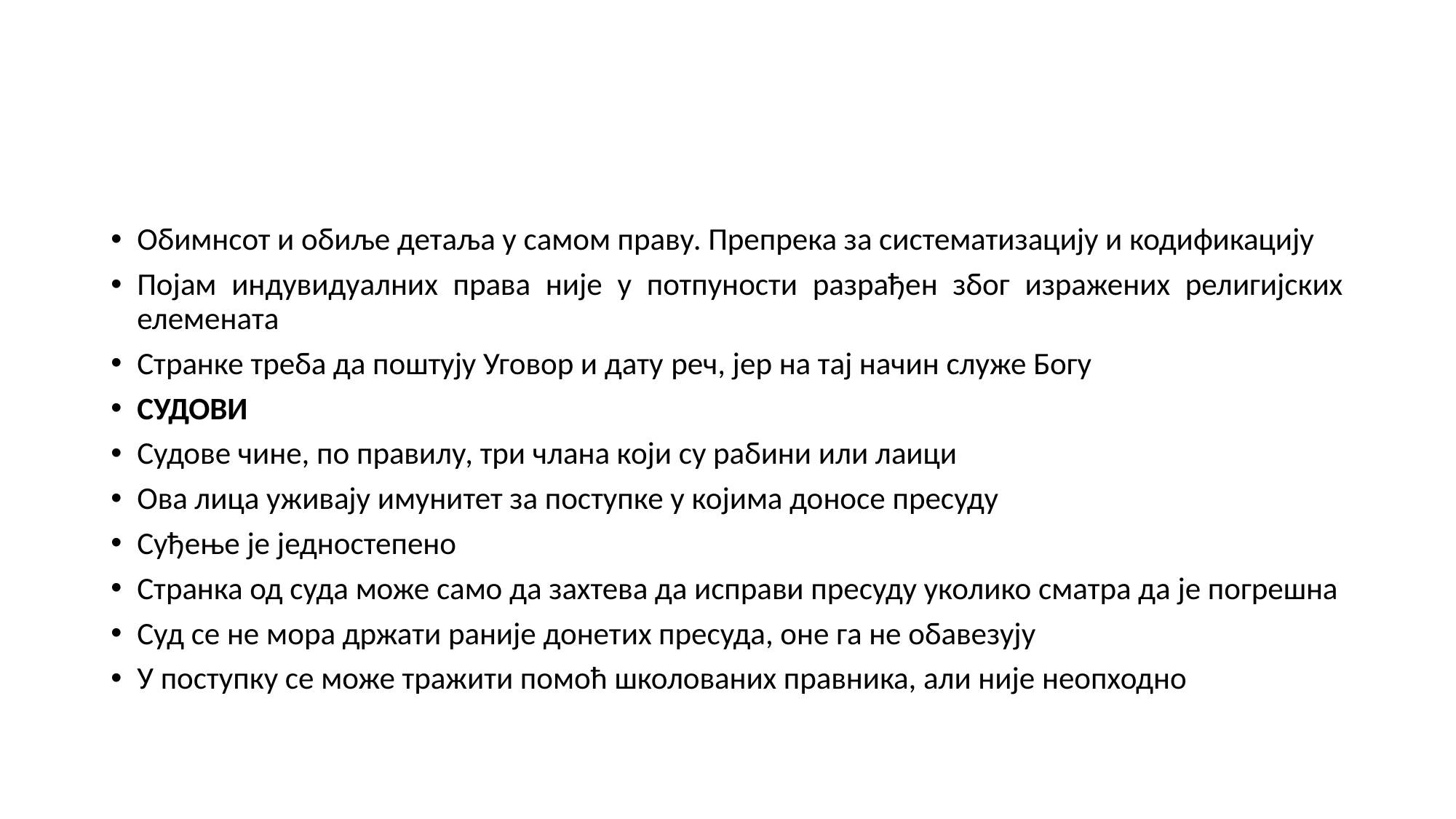

#
Обимнсот и обиље детаља у самом праву. Препрека за систематизацију и кодификацију
Појам индувидуалних права није у потпуности разрађен због изражених религијских елемената
Странке треба да поштују Уговор и дату реч, јер на тај начин служе Богу
СУДОВИ
Судове чине, по правилу, три члана који су рабини или лаици
Ова лица уживају имунитет за поступке у којима доносе пресуду
Суђење је једностепено
Странка од суда може само да захтева да исправи пресуду уколико сматра да је погрешна
Суд се не мора држати раније донетих пресуда, оне га не обавезују
У поступку се може тражити помоћ школованих правника, али није неопходно